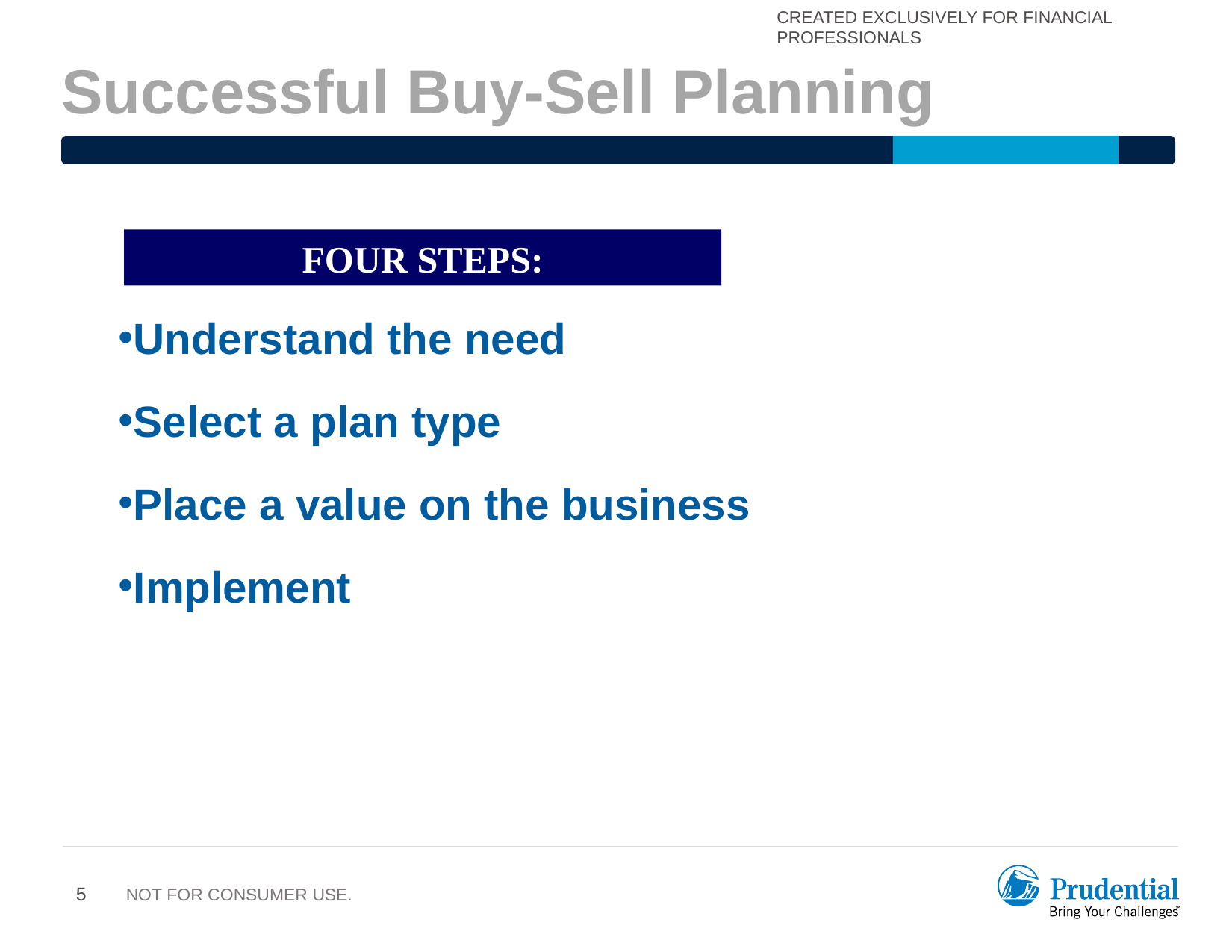

# Successful Buy-Sell Planning
FOUR STEPS:
Understand the need

Select a plan type

Place a value on the business

Implement

5
Not for Consumer Use.